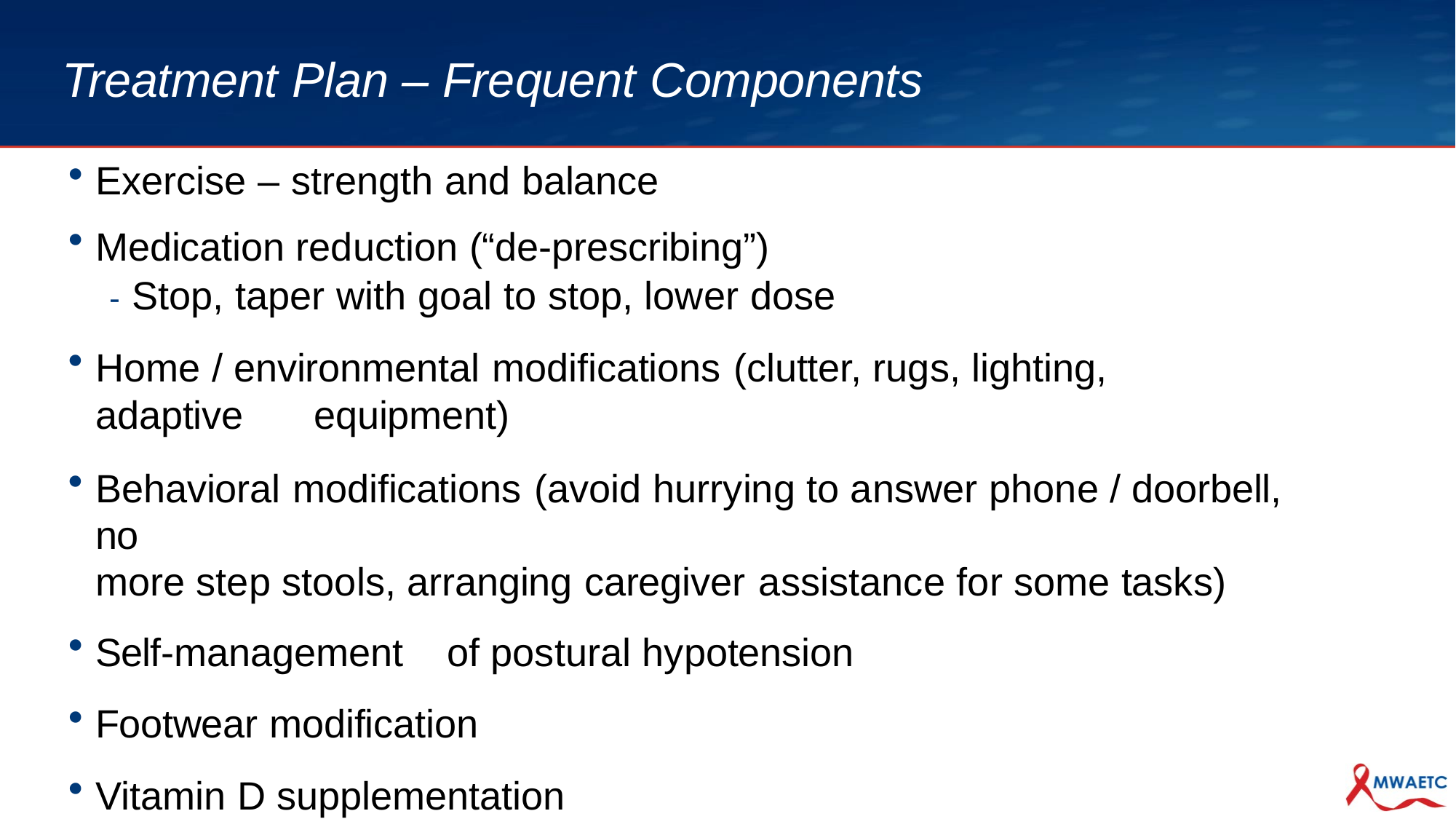

# Treatment Plan – Frequent Components
Exercise – strength and balance
Medication reduction (“de-prescribing”)
- Stop, taper with goal to stop, lower dose
Home / environmental modifications (clutter, rugs, lighting, adaptive 	equipment)
Behavioral modifications (avoid hurrying to answer phone / doorbell,	no 	more step stools, arranging caregiver assistance for some tasks)
Self-management	of postural hypotension
Footwear modification
Vitamin D supplementation